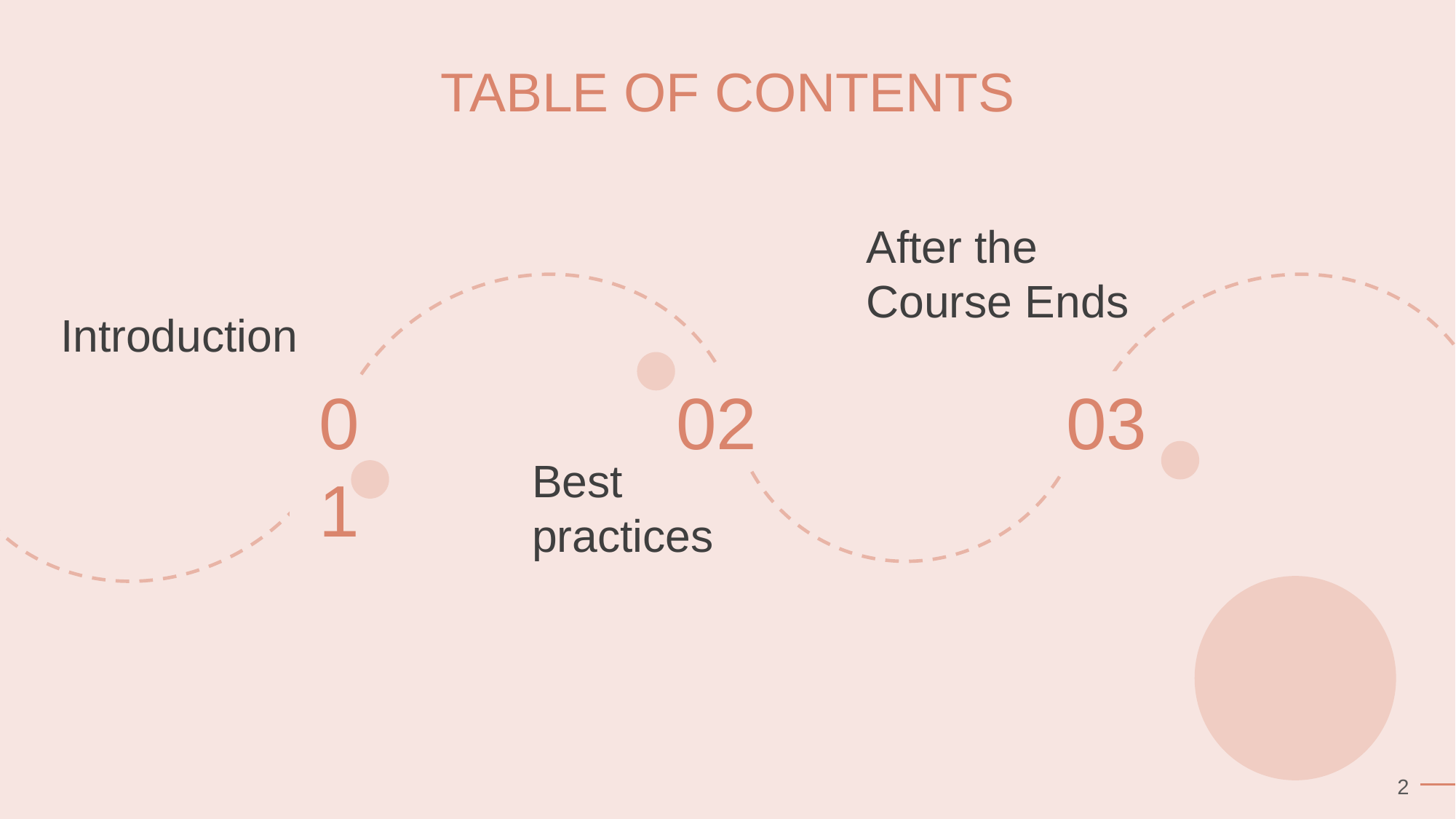

TABLE OF CONTENTS

After the Course Ends

Introduction

01
02
03

Best practices